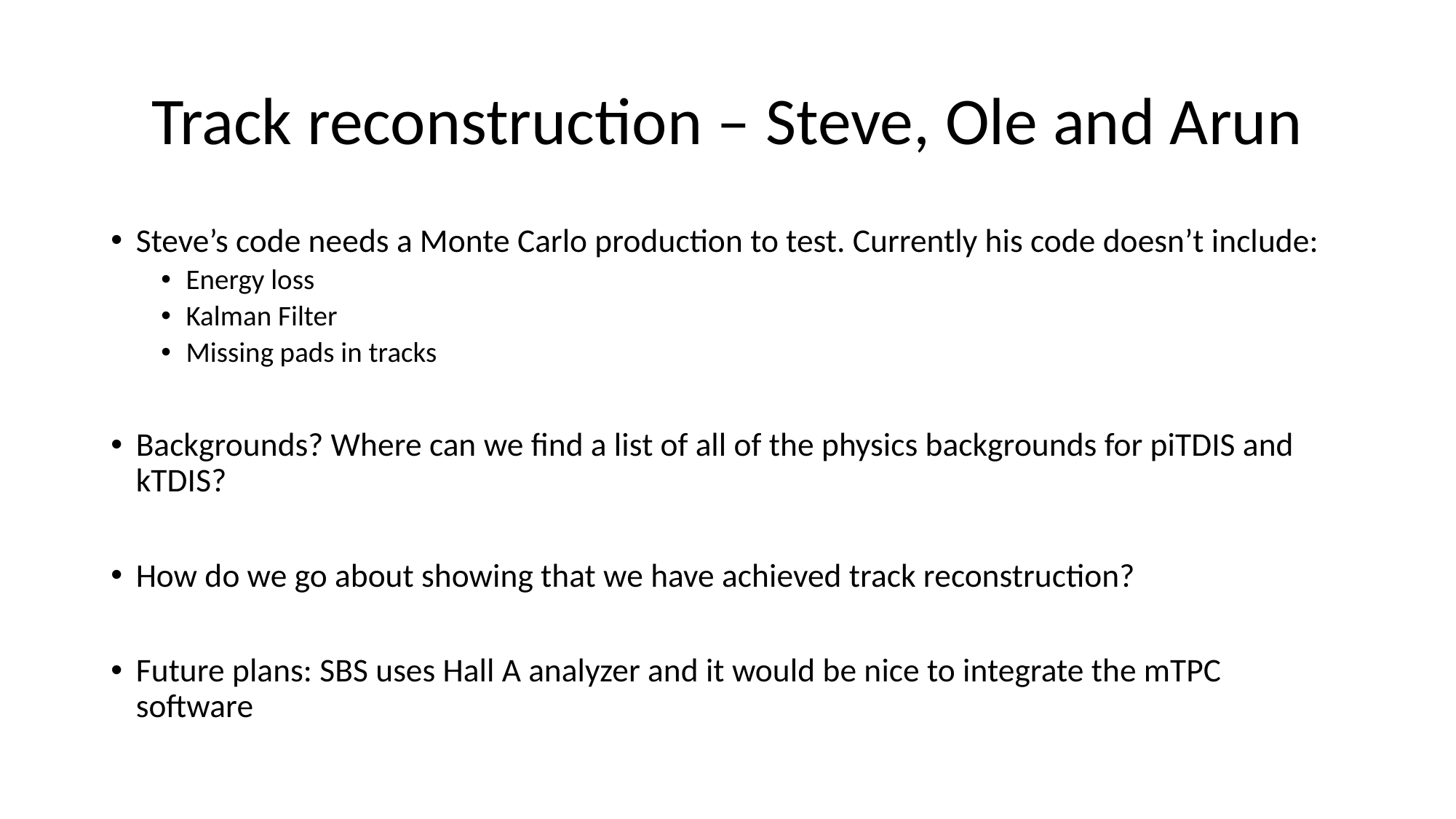

# Track reconstruction – Steve, Ole and Arun
Steve’s code needs a Monte Carlo production to test. Currently his code doesn’t include:
Energy loss
Kalman Filter
Missing pads in tracks

Backgrounds? Where can we find a list of all of the physics backgrounds for piTDIS and kTDIS?

How do we go about showing that we have achieved track reconstruction?

Future plans: SBS uses Hall A analyzer and it would be nice to integrate the mTPC software